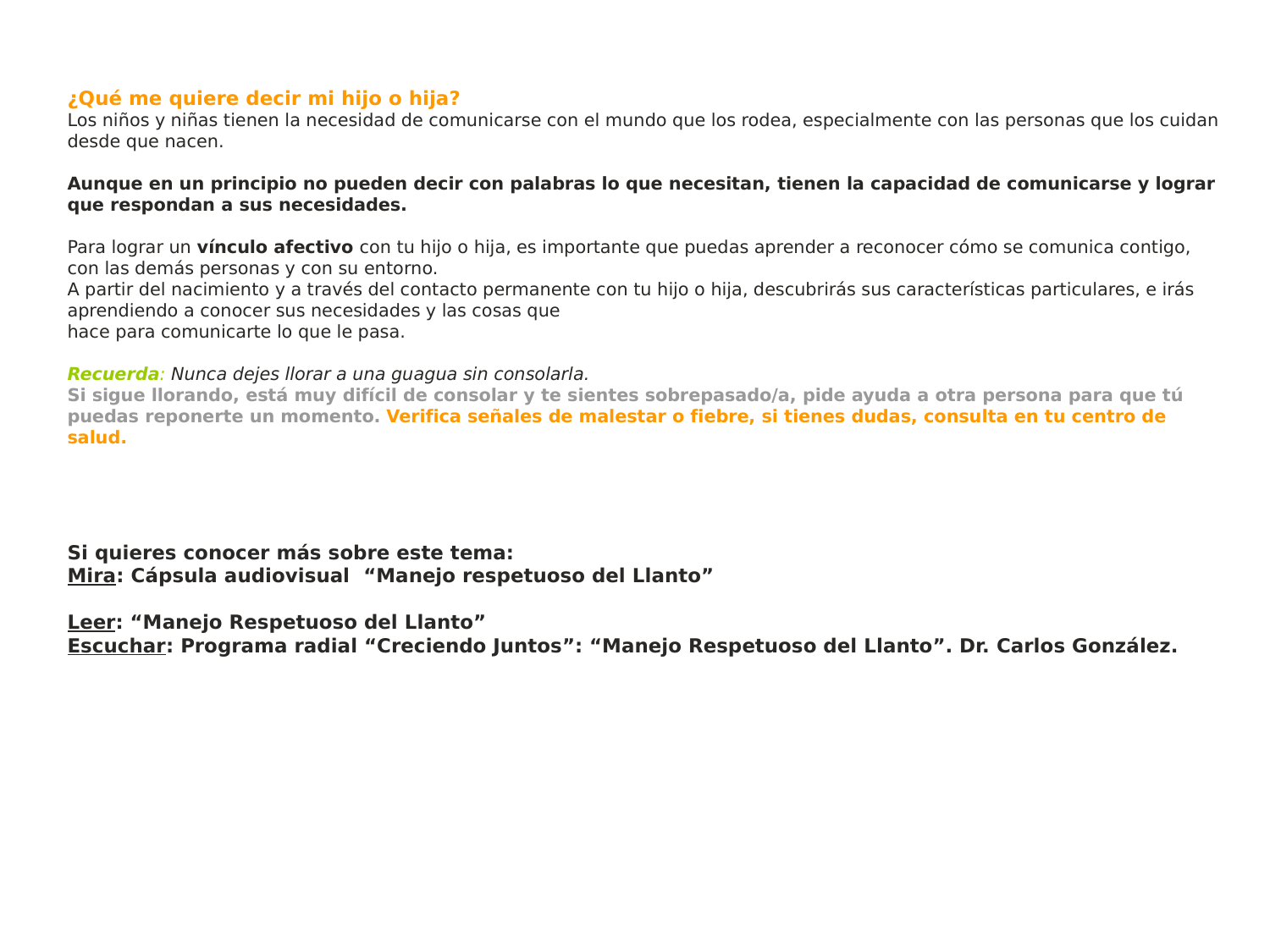

¿Qué me quiere decir mi hijo o hija?
Los niños y niñas tienen la necesidad de comunicarse con el mundo que los rodea, especialmente con las personas que los cuidan desde que nacen.

Aunque en un principio no pueden decir con palabras lo que necesitan, tienen la capacidad de comunicarse y lograr que respondan a sus necesidades.

Para lograr un vínculo afectivo con tu hijo o hija, es importante que puedas aprender a reconocer cómo se comunica contigo, con las demás personas y con su entorno.
A partir del nacimiento y a través del contacto permanente con tu hijo o hija, descubrirás sus características particulares, e irás aprendiendo a conocer sus necesidades y las cosas que
hace para comunicarte lo que le pasa.

Recuerda: Nunca dejes llorar a una guagua sin consolarla.
Si sigue llorando, está muy difícil de consolar y te sientes sobrepasado/a, pide ayuda a otra persona para que tú puedas reponerte un momento. Verifica señales de malestar o fiebre, si tienes dudas, consulta en tu centro de salud.

Si quieres conocer más sobre este tema:
Mira: Cápsula audiovisual  “Manejo respetuoso del Llanto”
Leer: “Manejo Respetuoso del Llanto”
Escuchar: Programa radial “Creciendo Juntos”: “Manejo Respetuoso del Llanto”. Dr. Carlos González.